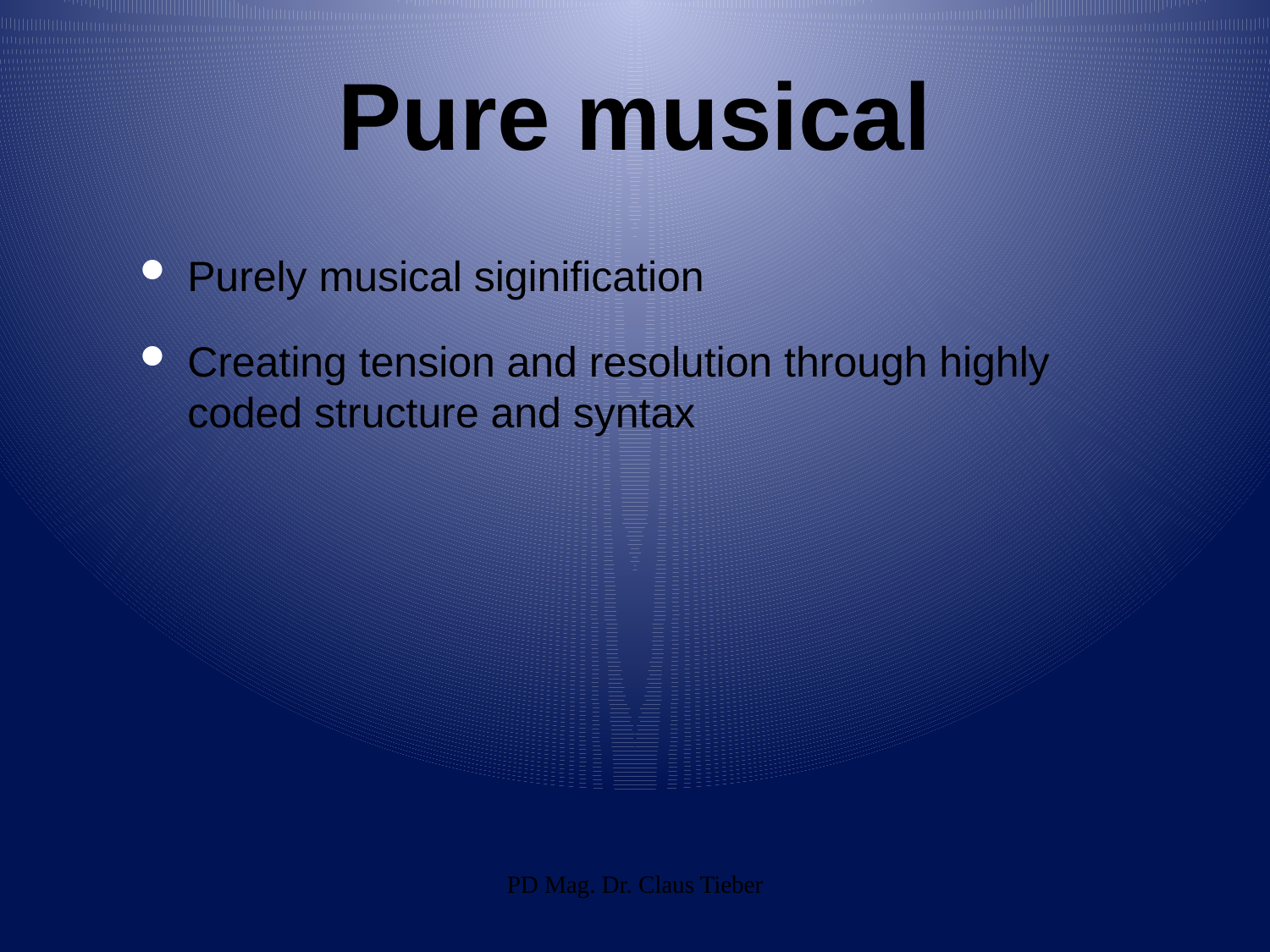

# Pure musical
Purely musical siginification
Creating tension and resolution through highly coded structure and syntax
PD Mag. Dr. Claus Tieber